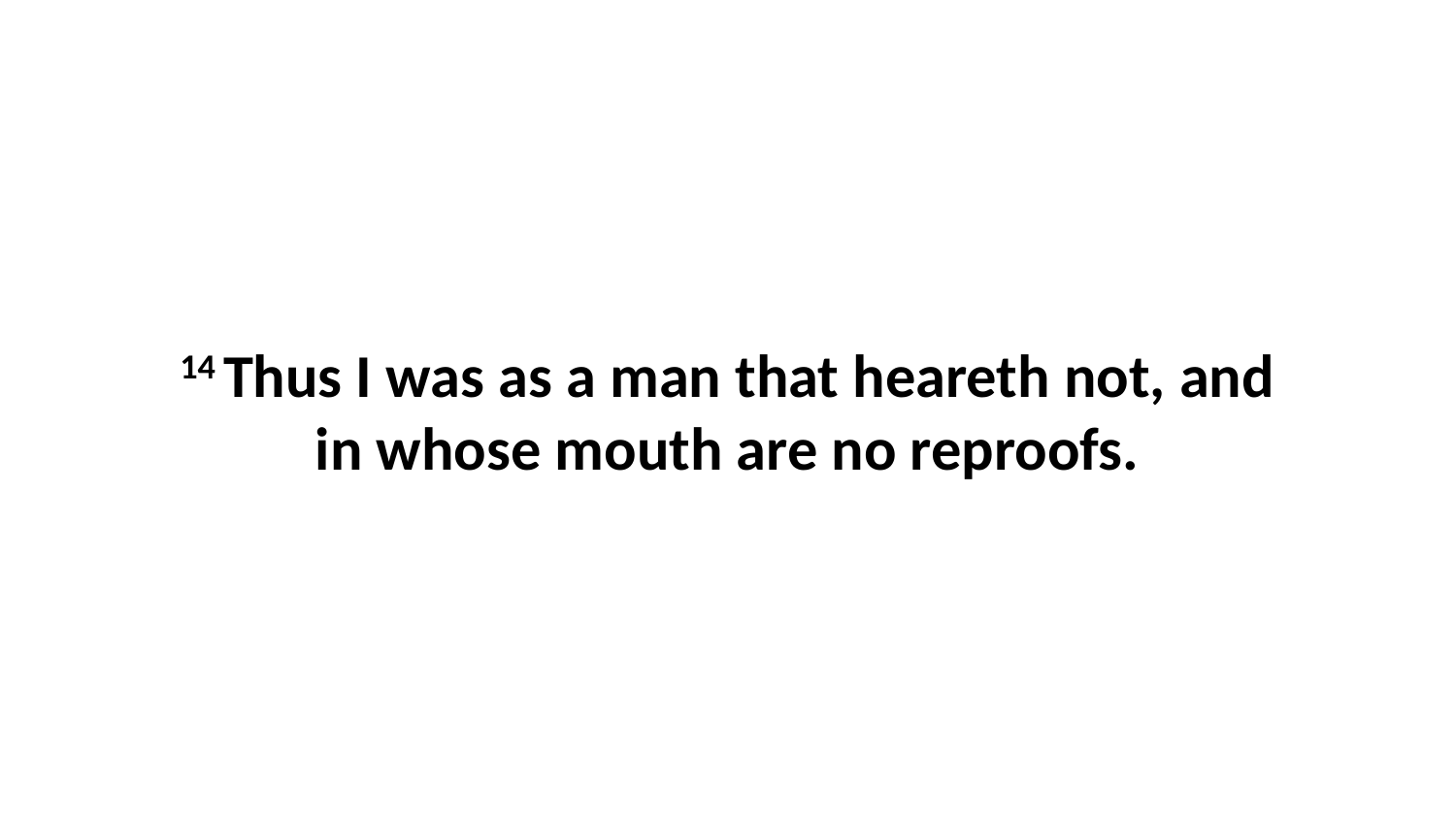

14 Thus I was as a man that heareth not, and in whose mouth are no reproofs.